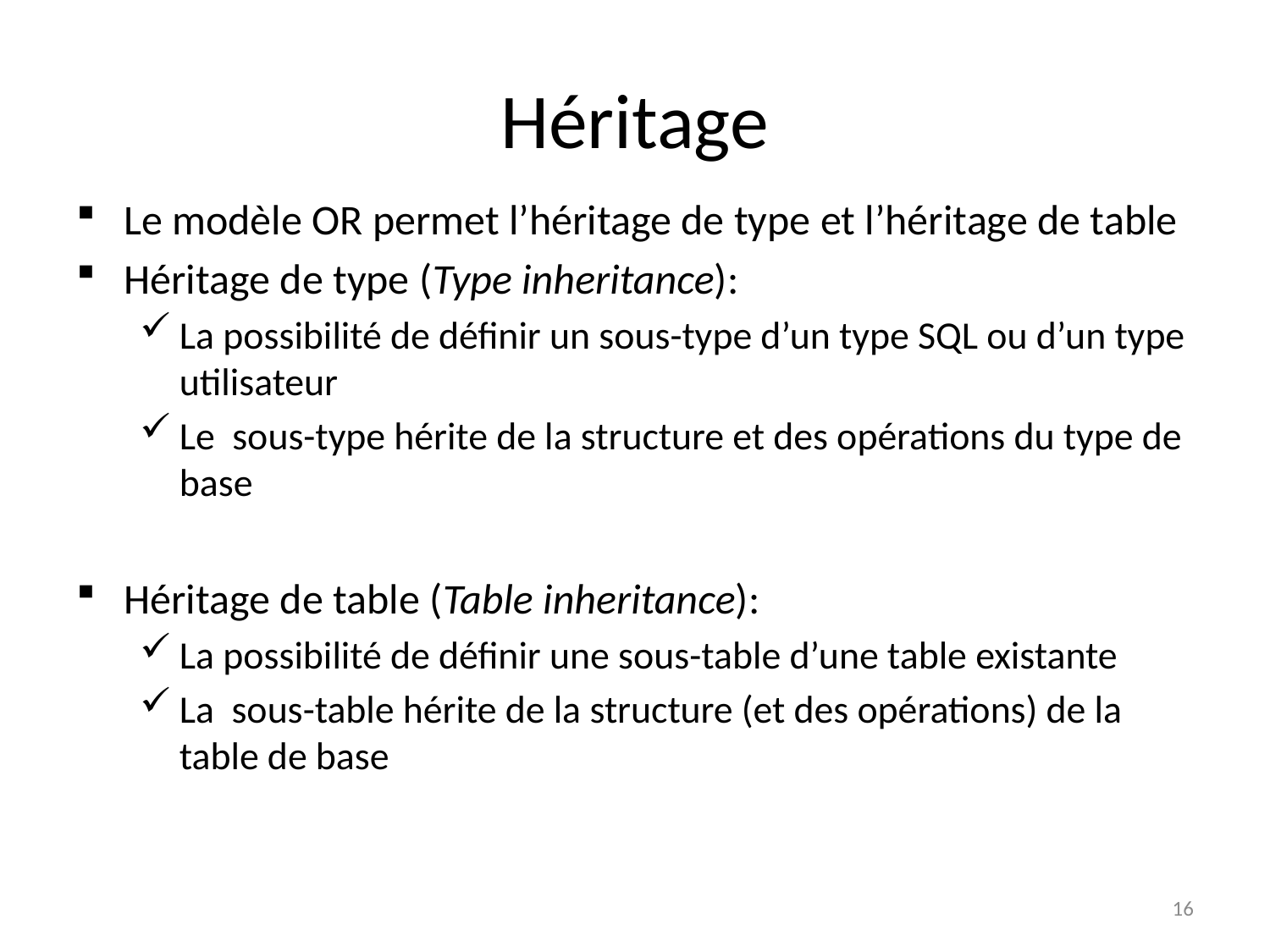

# Héritage
Le modèle OR permet l’héritage de type et l’héritage de table
Héritage de type (Type inheritance):
La possibilité de définir un sous-type d’un type SQL ou d’un type utilisateur
Le  sous-type hérite de la structure et des opérations du type de base

Héritage de table (Table inheritance):
La possibilité de définir une sous-table d’une table existante
La  sous-table hérite de la structure (et des opérations) de la table de base
16